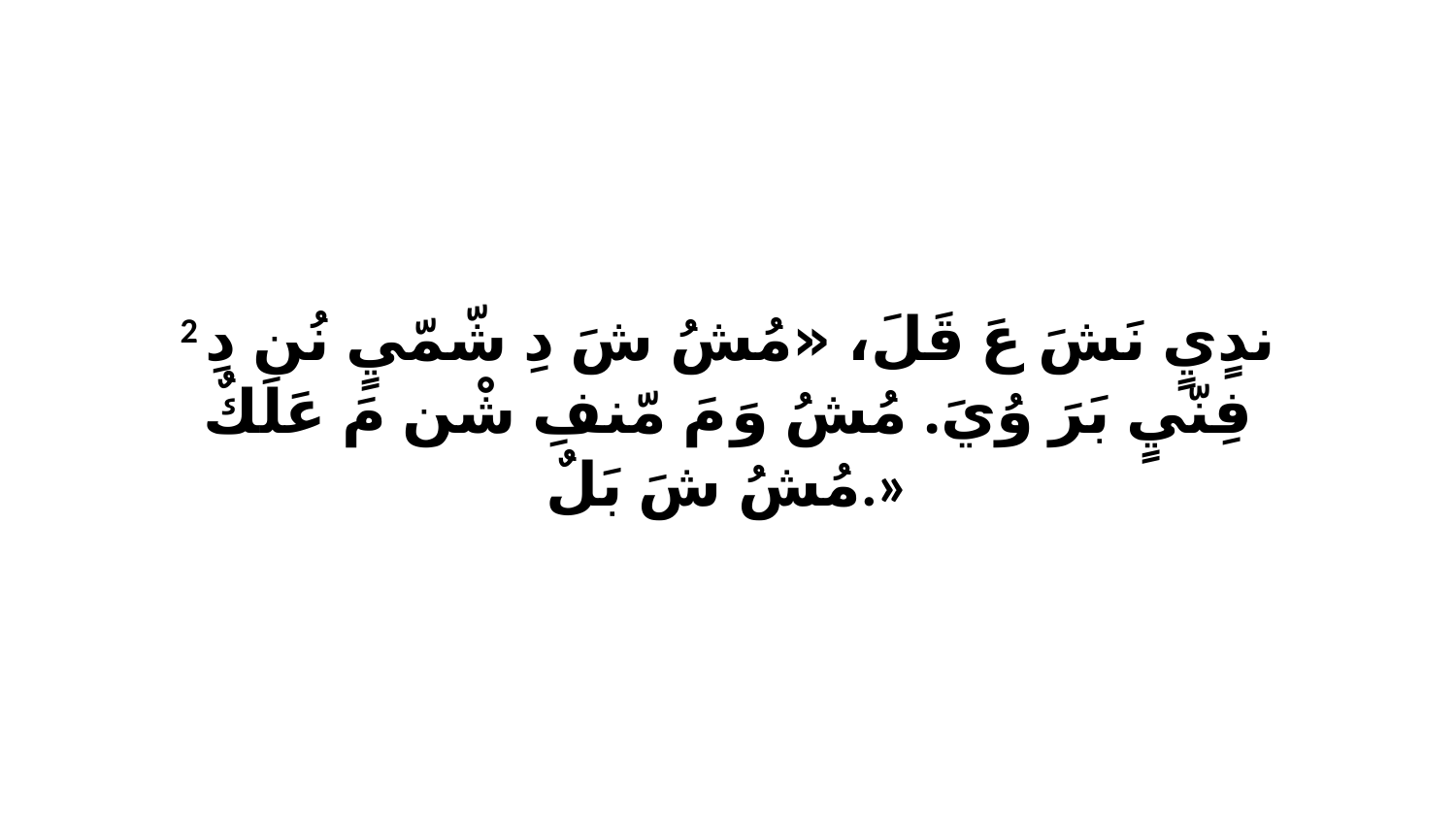

2 ندٍيٍ نَشَ عَ قَلَ، «مُشُ شَ دِ شّمّيٍ نُن دِ فِنّيٍ بَرَ وُيَ. مُشُ وَ مَ مّنفِ شْن مَ عَلَكٌ مُشُ شَ بَلٌ.»